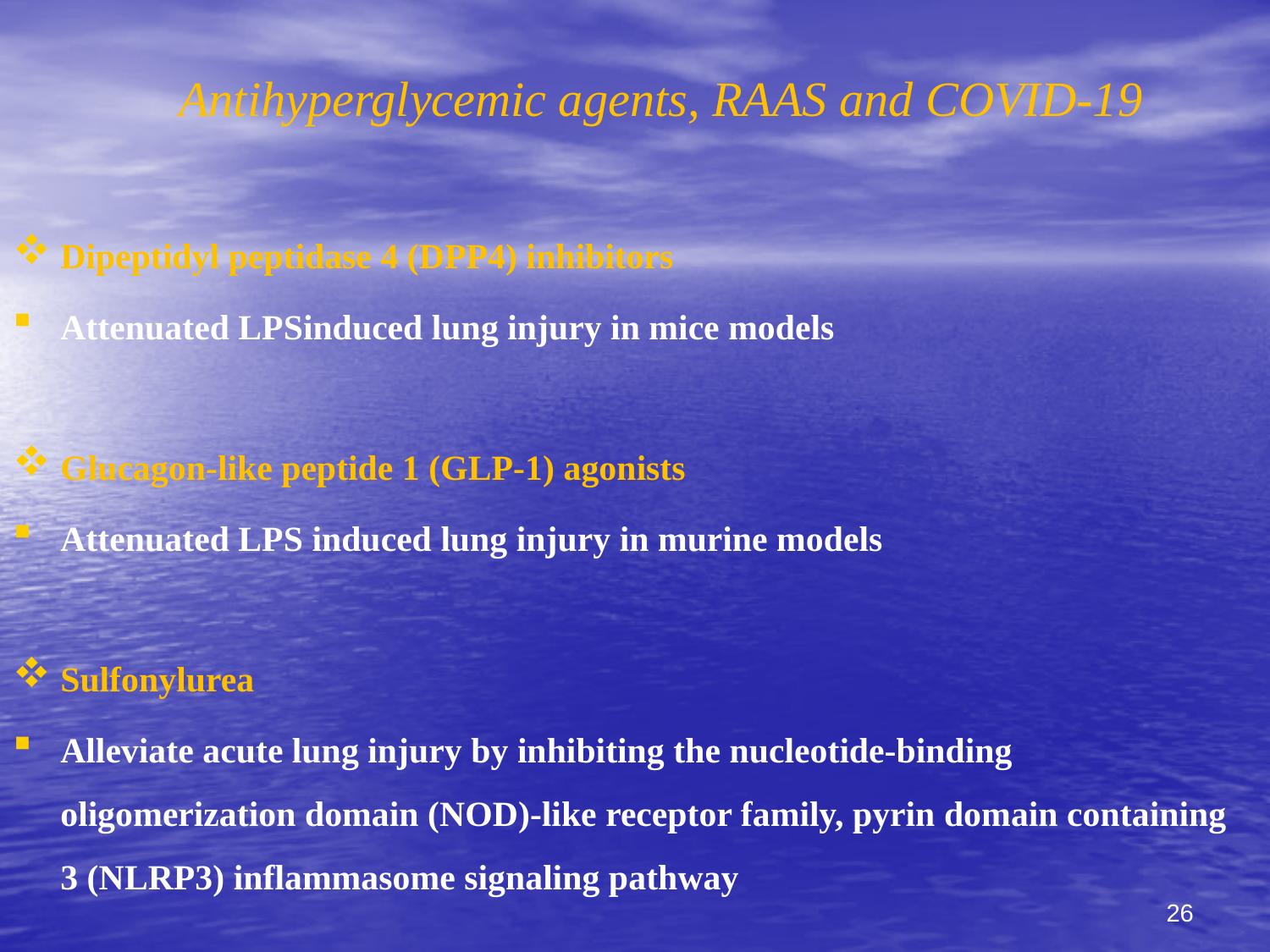

# Antihyperglycemic agents, RAAS and COVID-19
Dipeptidyl peptidase 4 (DPP4) inhibitors
Attenuated LPSinduced lung injury in mice models

Glucagon-like peptide 1 (GLP-1) agonists
Attenuated LPS induced lung injury in murine models

Sulfonylurea
Alleviate acute lung injury by inhibiting the nucleotide-binding oligomerization domain (NOD)-like receptor family, pyrin domain containing 3 (NLRP3) inflammasome signaling pathway

26